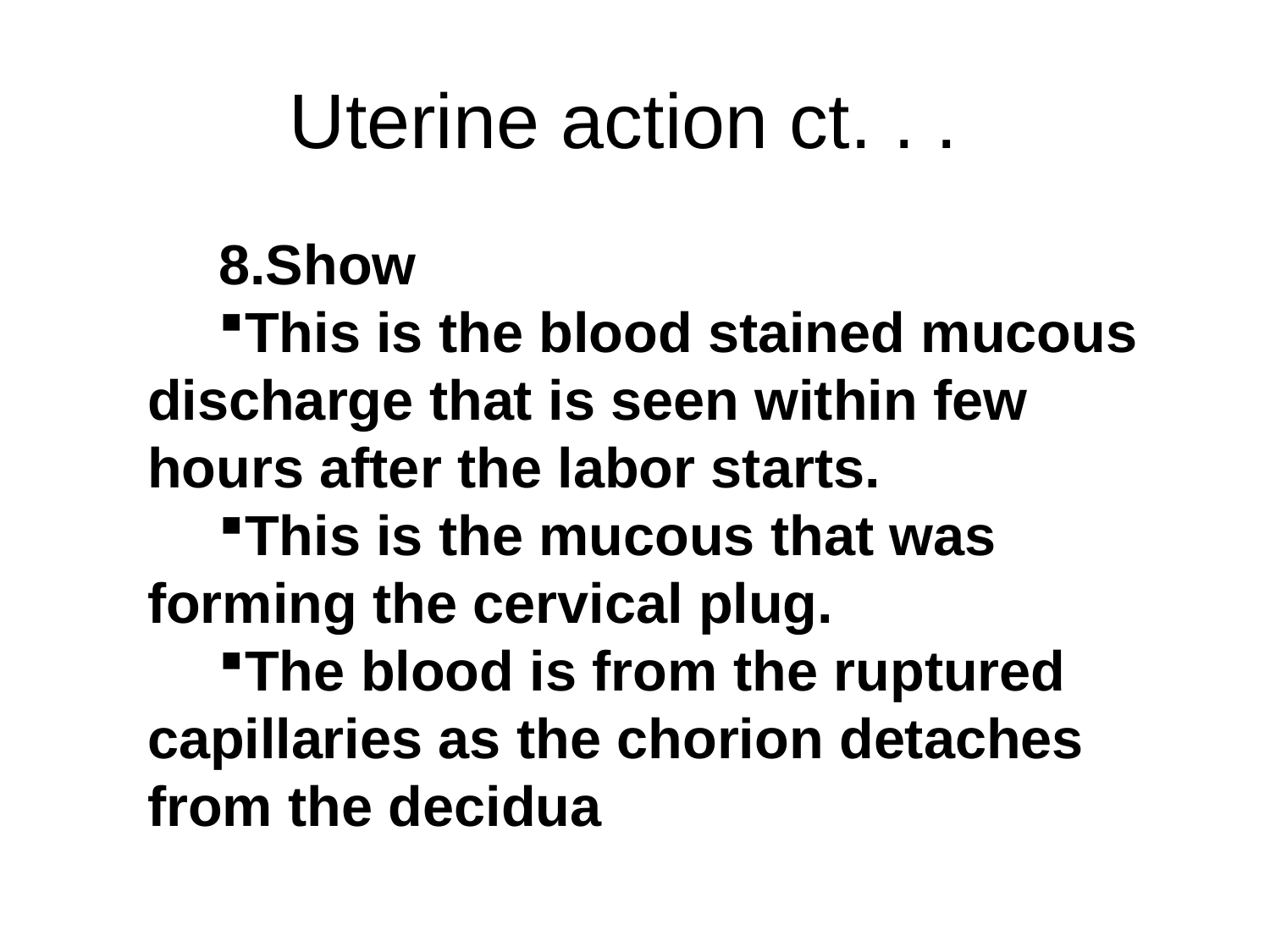

# Uterine action ct. . .
Show
This is the blood stained mucous discharge that is seen within few hours after the labor starts.
This is the mucous that was forming the cervical plug.
The blood is from the ruptured capillaries as the chorion detaches from the decidua